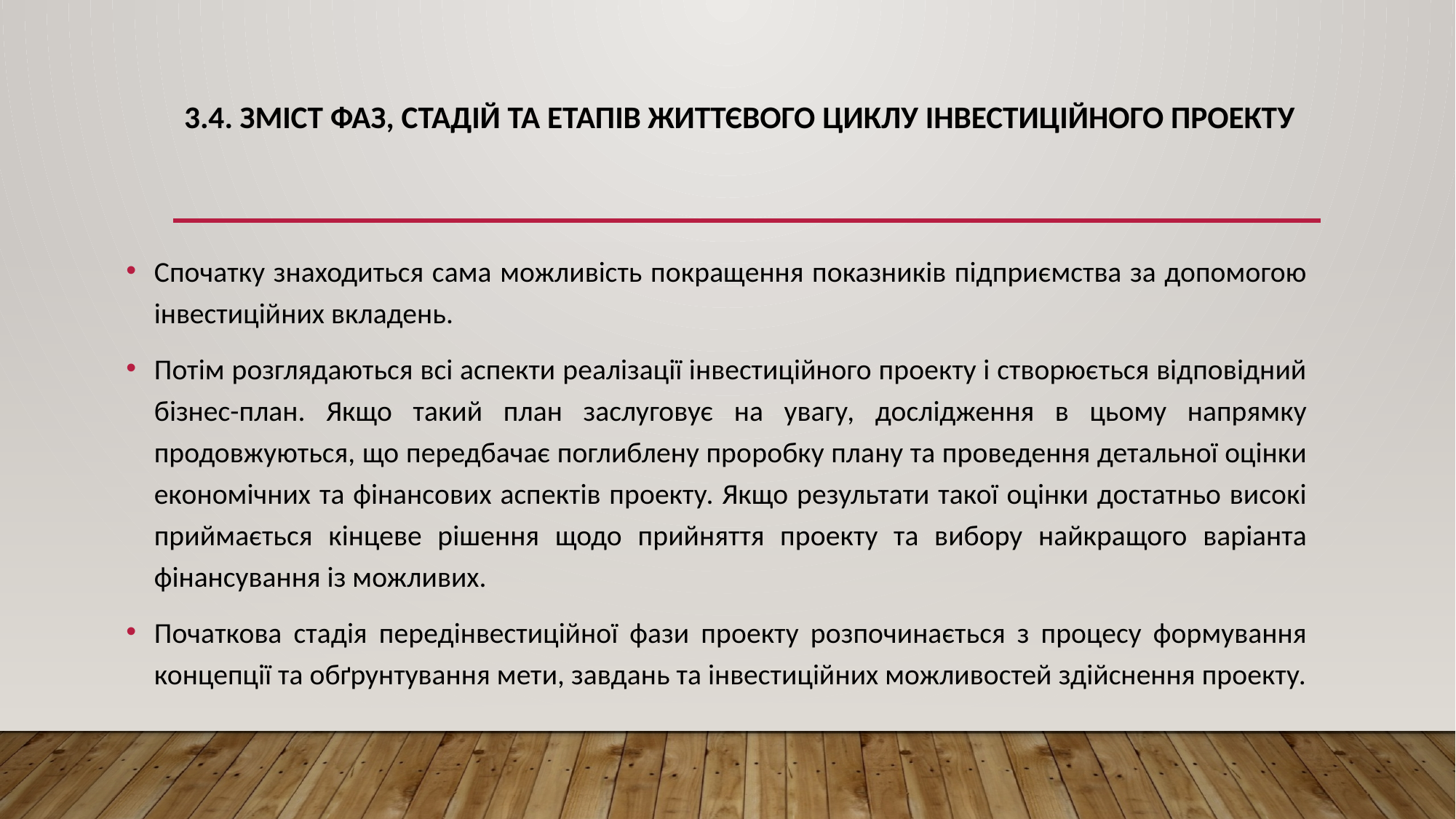

# 3.4. Зміст фаз, стадій та етапів життєвого циклу інвестиційного проекту
Спочатку знаходиться сама можливість покращення показників підприємства за допомогою інвестиційних вкладень.
Потім розглядаються всі аспекти реалізації інвестиційного проекту і створюється відповідний бізнес-план. Якщо такий план заслуговує на увагу, дослідження в цьому напрямку продовжуються, що передбачає поглиблену проробку плану та проведення детальної оцінки економічних та фінансових аспектів проекту. Якщо результати такої оцінки достатньо високі приймається кінцеве рішення щодо прийняття проекту та вибору найкращого варіанта фінансування із можливих.
Початкова стадія передінвестиційної фази проекту розпочинається з процесу формування концепції та обґрунтування мети, завдань та інвестиційних можливостей здійснення проекту.